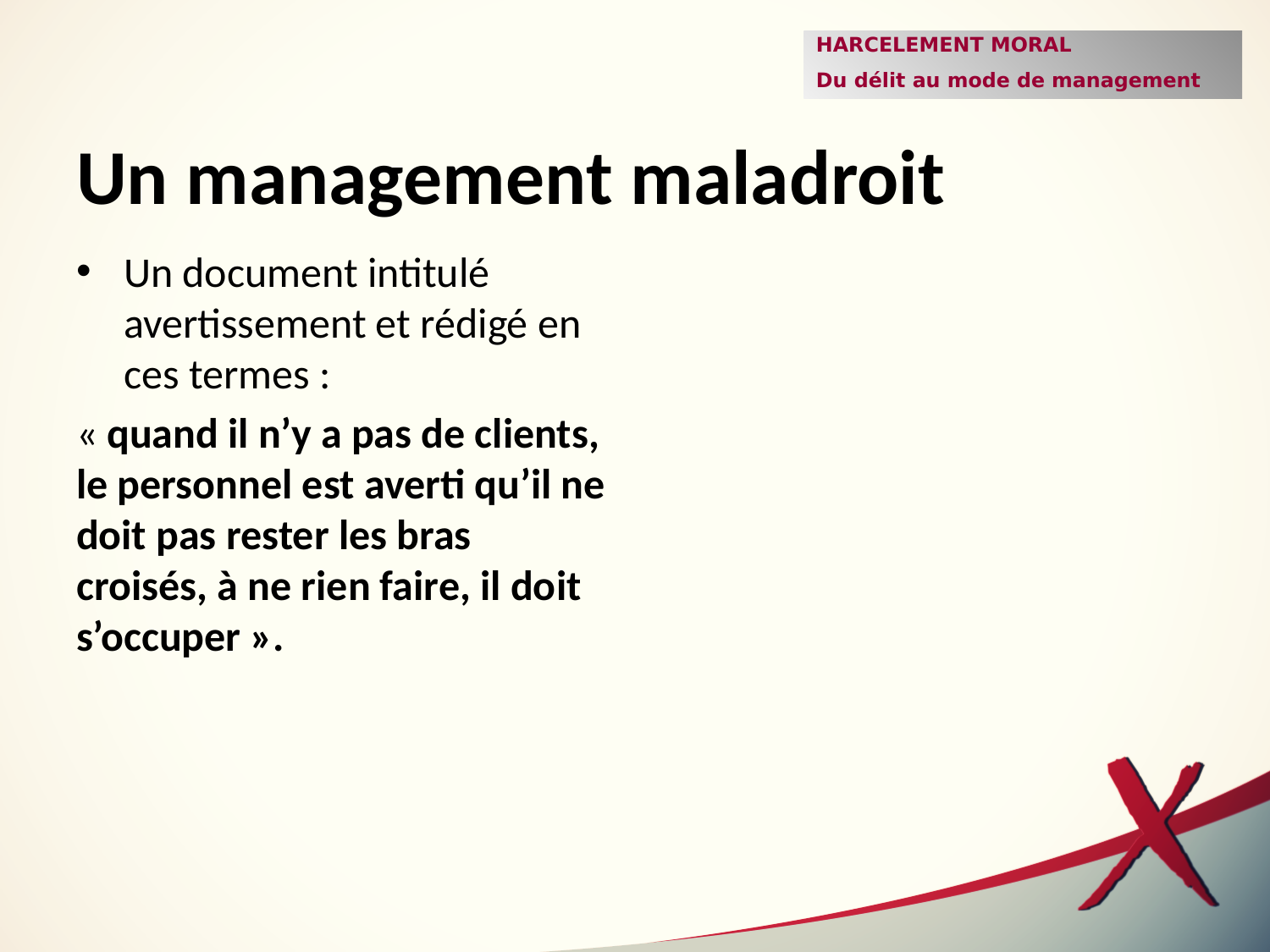

HARCELEMENT MORAL
Du délit au mode de management

# Un management maladroit
Un document intitulé avertissement et rédigé en ces termes :
« quand il n’y a pas de clients, le personnel est averti qu’il ne doit pas rester les bras croisés, à ne rien faire, il doit s’occuper ».